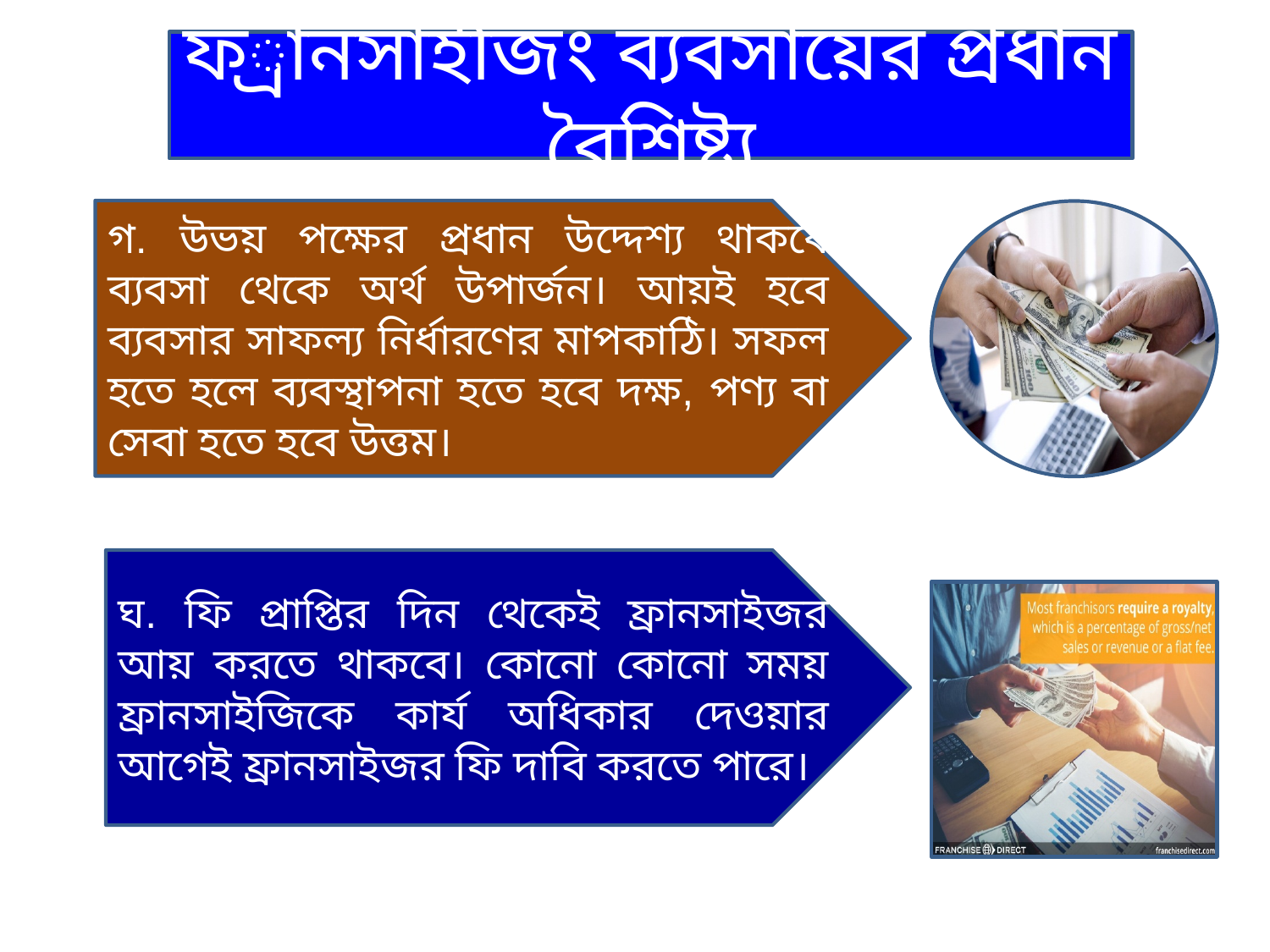

ফ্রানসাইজিং ব্যবসায়ের প্রধান বৈশিষ্ট্য
গ. উভয় পক্ষের প্রধান উদ্দেশ্য থাকবে ব্যবসা থেকে অর্থ উপার্জন। আয়ই হবে ব্যবসার সাফল্য নির্ধারণের মাপকাঠি। সফল হতে হলে ব্যবস্থাপনা হতে হবে দক্ষ, পণ্য বা সেবা হতে হবে উত্তম।

ঘ. ফি প্রাপ্তির দিন থেকেই ফ্রানসাইজর আয় করতে থাকবে। কোনো কোনো সময় ফ্রানসাইজিকে কার্য অধিকার দেওয়ার আগেই ফ্রানসাইজর ফি দাবি করতে পারে।